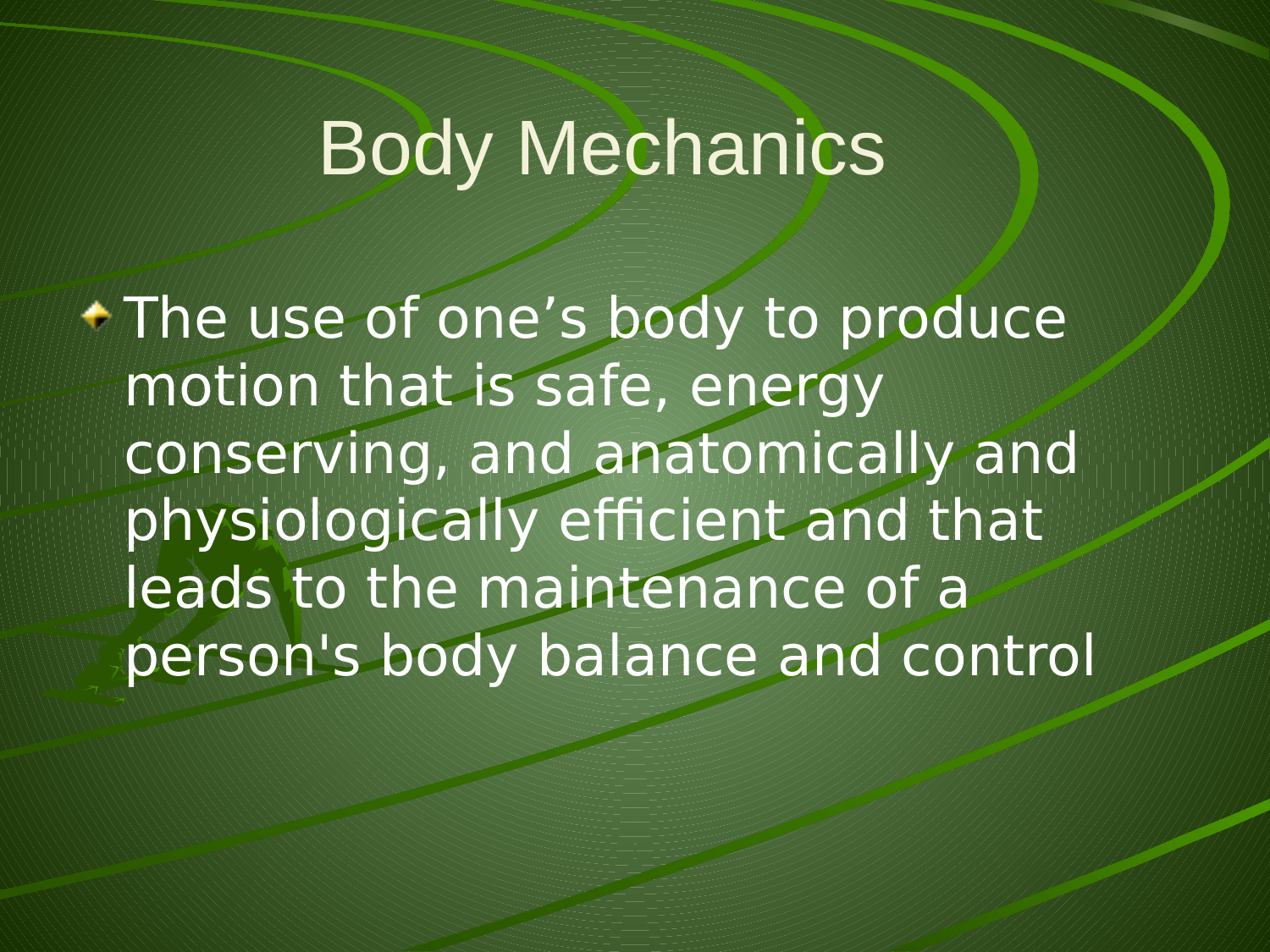

# Body Mechanics
The use of one’s body to produce motion that is safe, energy conserving, and anatomically and physiologically efficient and that leads to the maintenance of a person's body balance and control